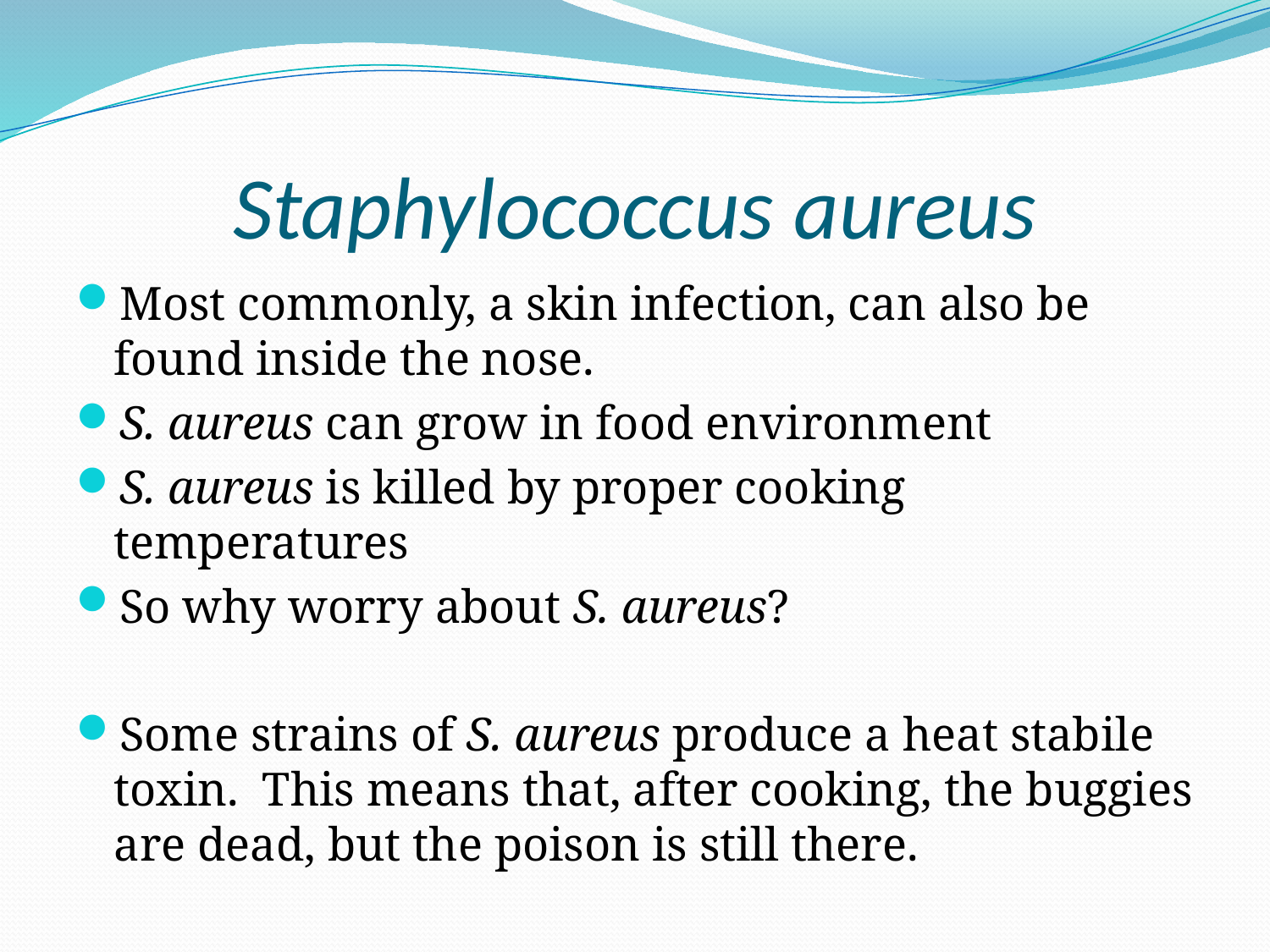

# Staphylococcus aureus
Most commonly, a skin infection, can also be found inside the nose.
S. aureus can grow in food environment
S. aureus is killed by proper cooking temperatures
So why worry about S. aureus?

Some strains of S. aureus produce a heat stabile toxin.  This means that, after cooking, the buggies are dead, but the poison is still there.